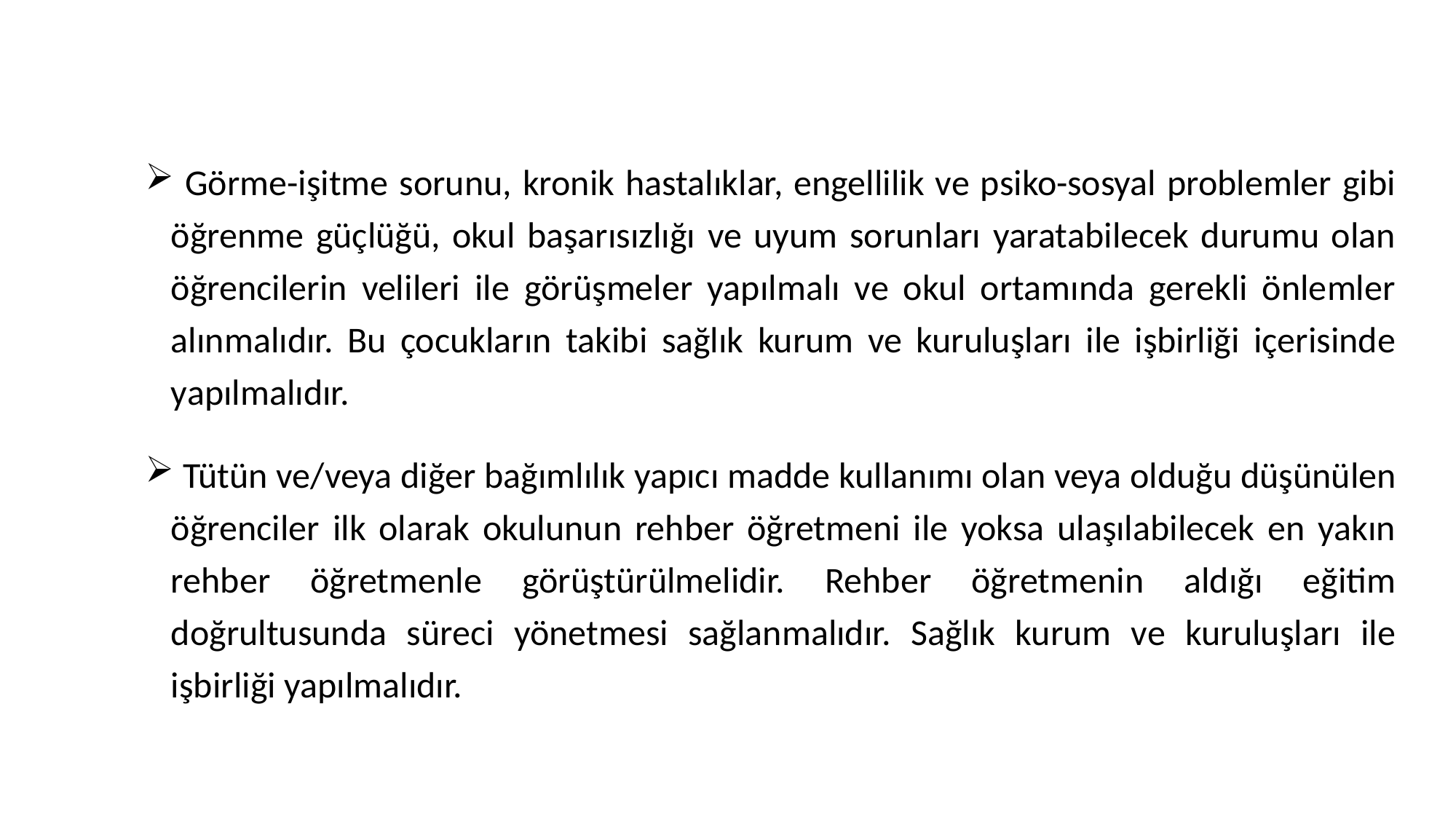

Okul Yönetimi Tarafından Yapılması Gereken Çalışmalar

 Görme-işitme sorunu, kronik hastalıklar, engellilik ve psiko-sosyal problemler gibi öğrenme güçlüğü, okul başarısızlığı ve uyum sorunları yaratabilecek durumu olan öğrencilerin velileri ile görüşmeler yapılmalı ve okul ortamında gerekli önlemler alınmalıdır. Bu çocukların takibi sağlık kurum ve kuruluşları ile işbirliği içerisinde yapılmalıdır.

 Tütün ve/veya diğer bağımlılık yapıcı madde kullanımı olan veya olduğu düşünülen öğrenciler ilk olarak okulunun rehber öğretmeni ile yoksa ulaşılabilecek en yakın rehber öğretmenle görüştürülmelidir. Rehber öğretmenin aldığı eğitim doğrultusunda süreci yönetmesi sağlanmalıdır. Sağlık kurum ve kuruluşları ile işbirliği yapılmalıdır.